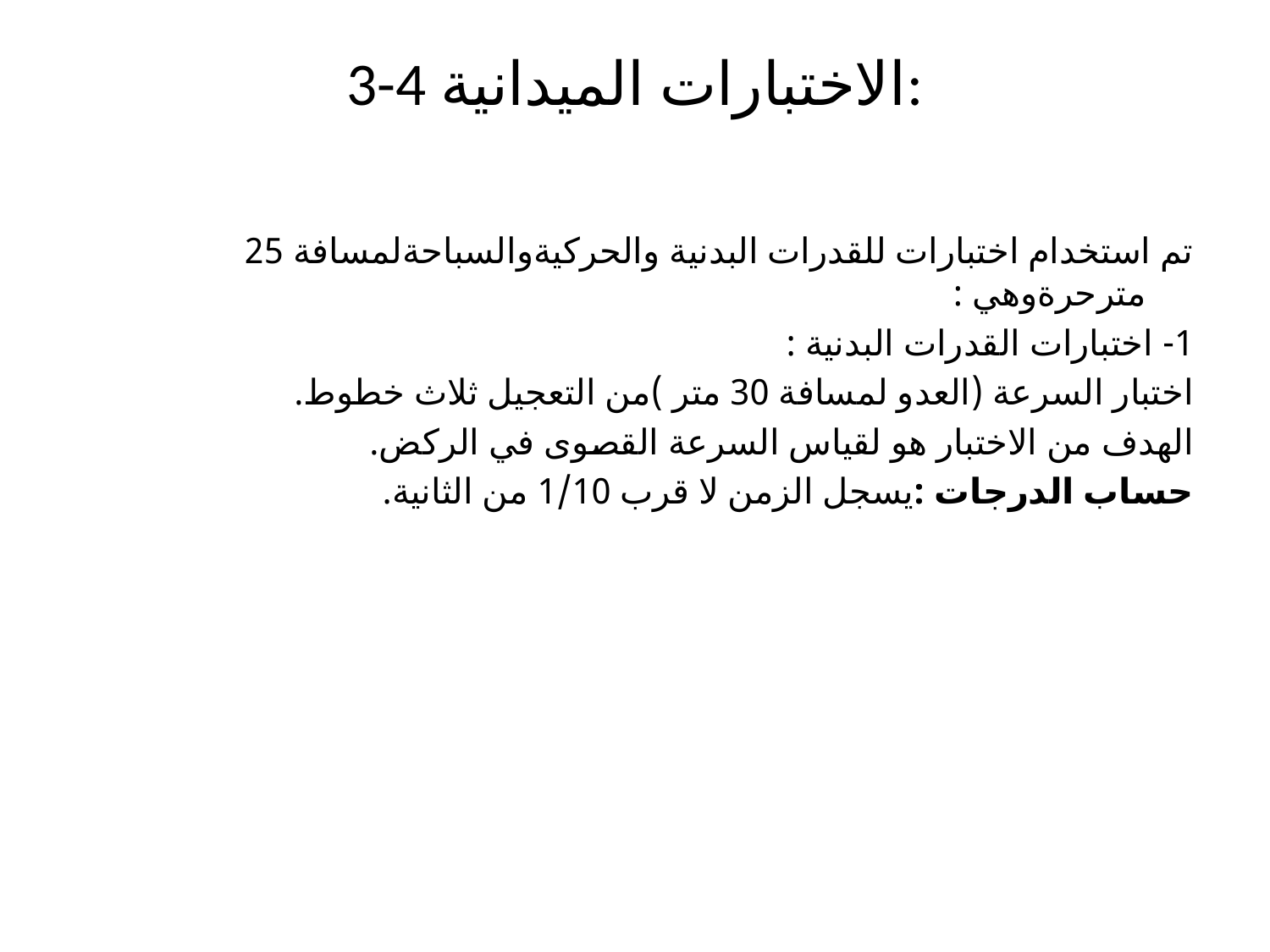

# 3-4 الاختبارات الميدانية:
تم استخدام اختبارات للقدرات البدنية والحركيةوالسباحةلمسافة 25 مترحرةوهي :
1- اختبارات القدرات البدنية :
اختبار السرعة (العدو لمسافة 30 متر )من التعجيل ثلاث خطوط.
الهدف من الاختبار هو لقياس السرعة القصوى في الركض.
حساب الدرجات :يسجل الزمن لا قرب 1/10 من الثانية.